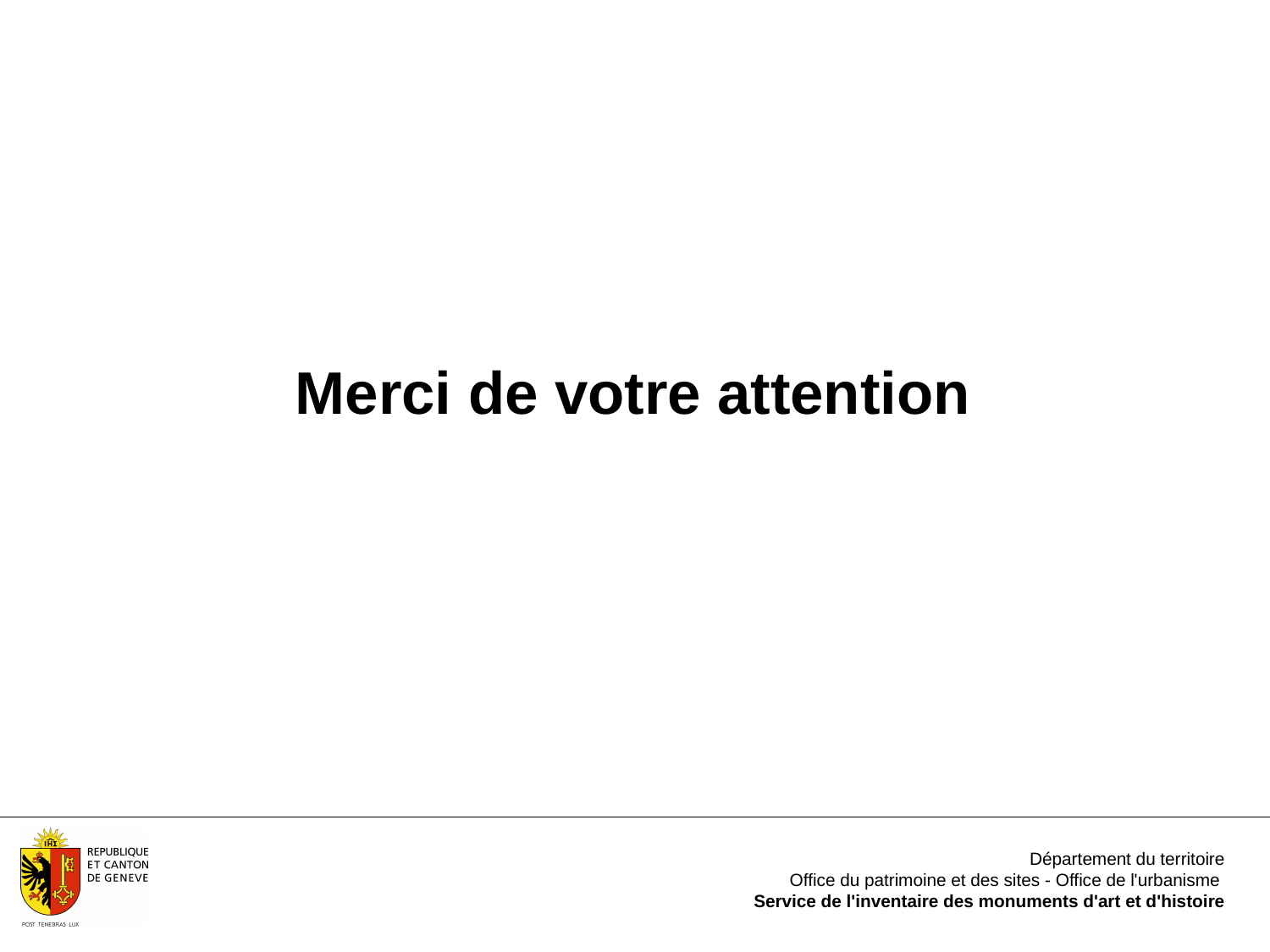

Merci de votre attention
Département du territoire
Office du patrimoine et des sites - Office de l'urbanisme
Service de l'inventaire des monuments d'art et d'histoire